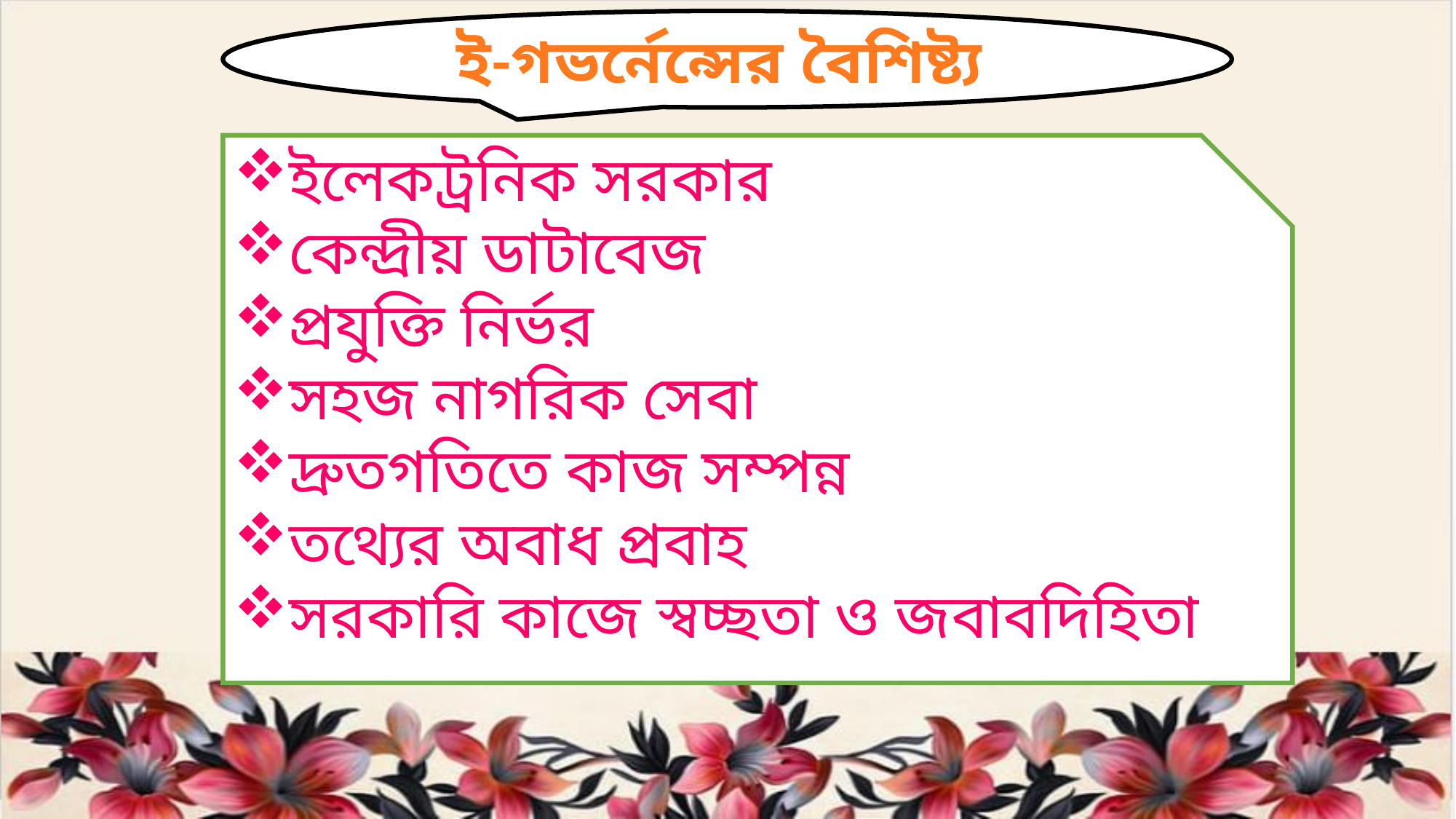

ই-গভর্নেন্সের বৈশিষ্ট্য
ইলেকট্রনিক সরকার
কেন্দ্রীয় ডাটাবেজ
প্রযুক্তি নির্ভর
সহজ নাগরিক সেবা
দ্রুতগতিতে কাজ সম্পন্ন
তথ্যের অবাধ প্রবাহ
সরকারি কাজে স্বচ্ছতা ও জবাবদিহিতা